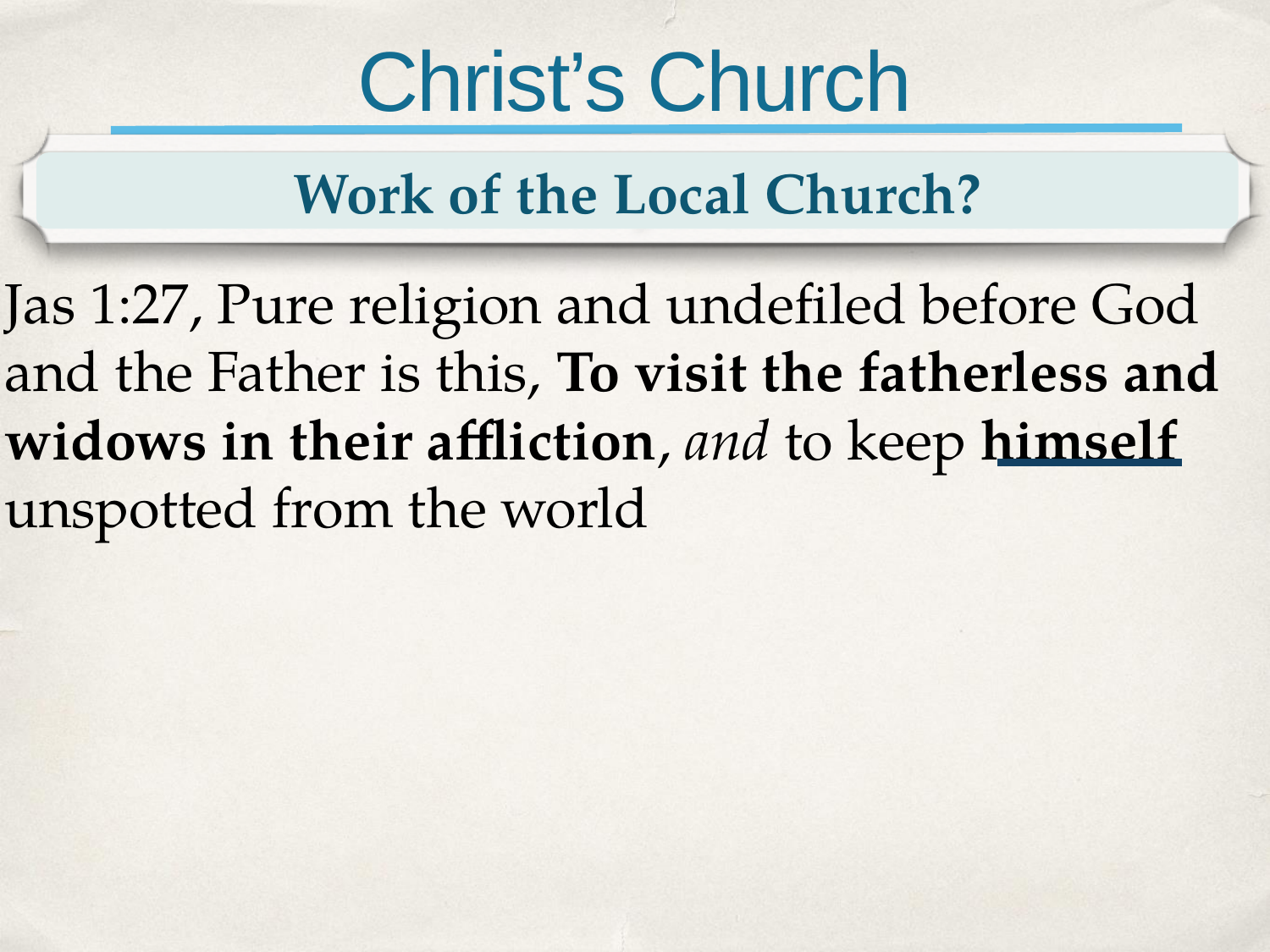

# Christ’s Church
Work of the Local Church?
Jas 1:27, Pure religion and undefiled before God and the Father is this, To visit the fatherless and widows in their affliction, and to keep himself unspotted from the world